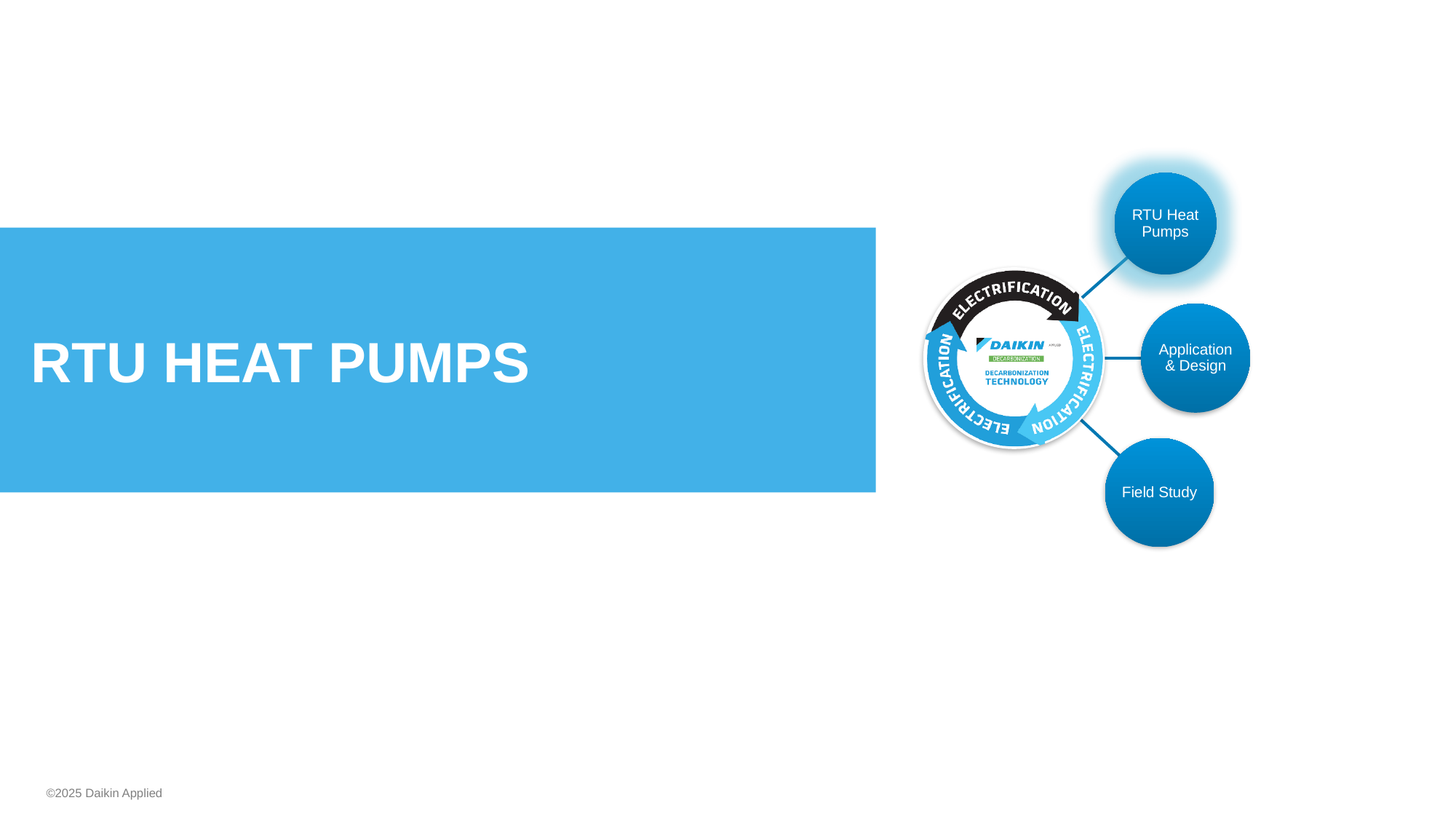

RTU Heat Pumps
Application & Design
Field Study
# RTU Heat Pumps
©2025 Daikin Applied